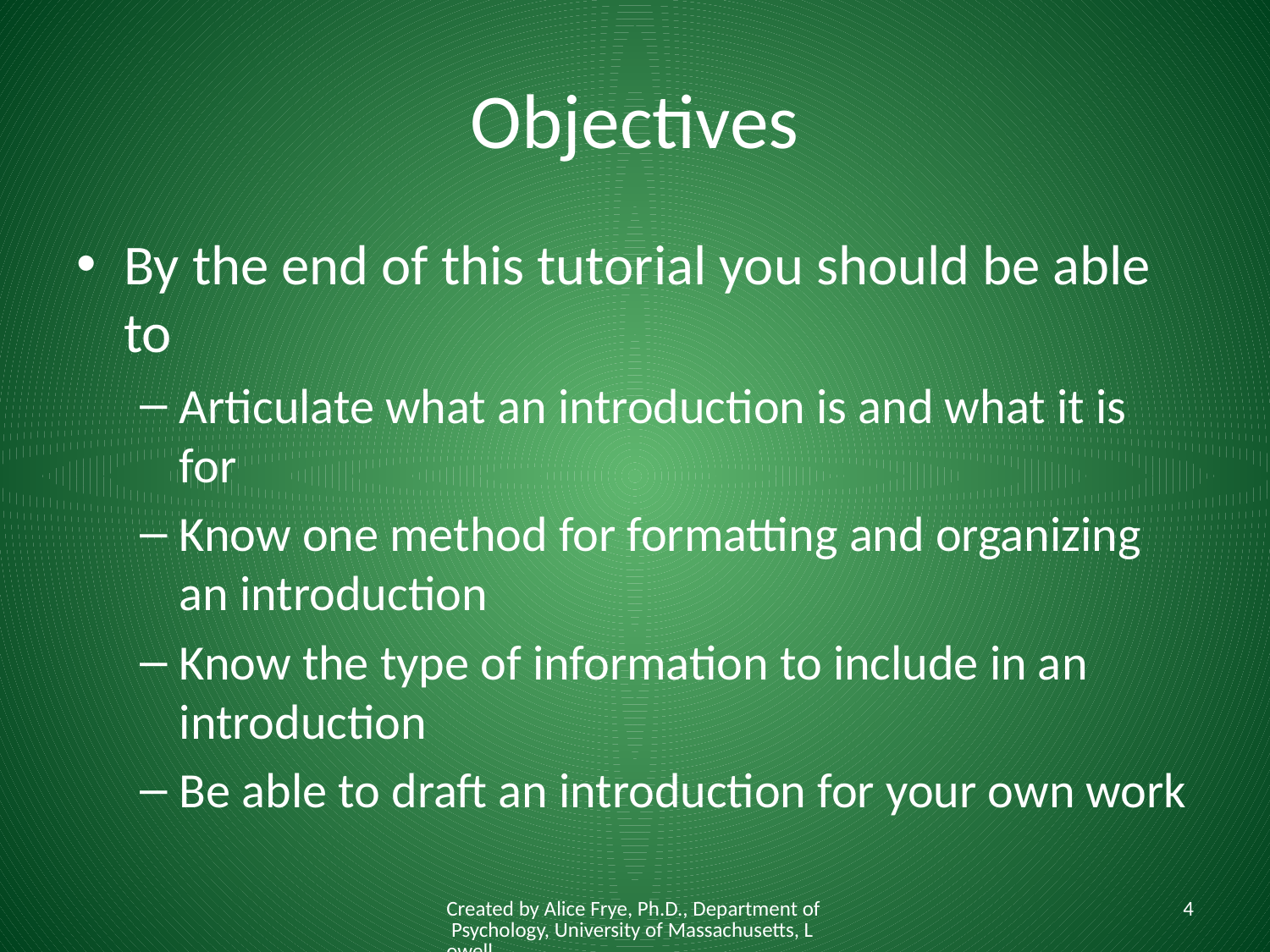

# Objectives
By the end of this tutorial you should be able to
Articulate what an introduction is and what it is for
Know one method for formatting and organizing an introduction
Know the type of information to include in an introduction
Be able to draft an introduction for your own work
Created by Alice Frye, Ph.D., Department of Psychology, University of Massachusetts, Lowell
4